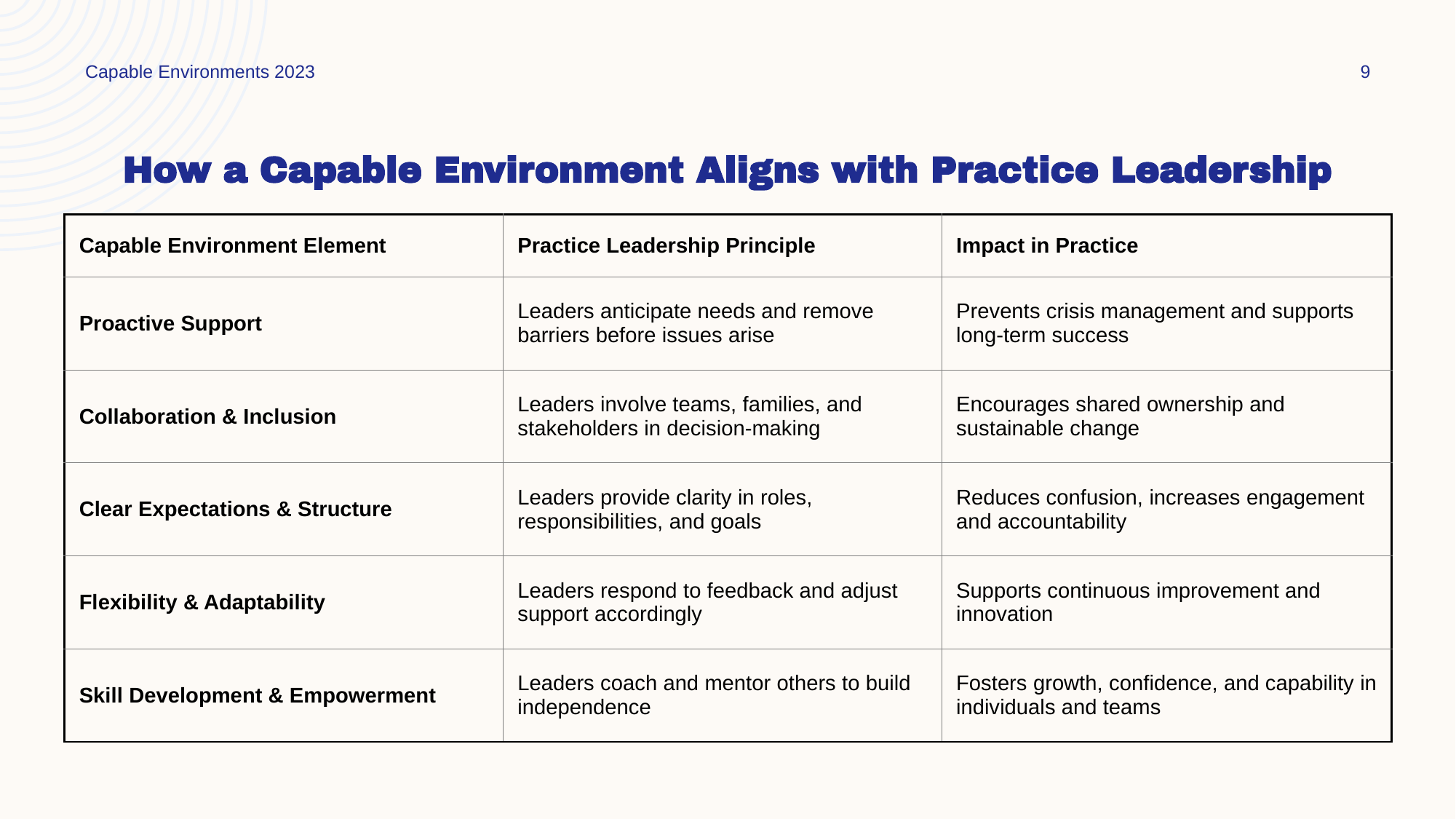

Capable Environments 2023
9
# How a Capable Environment Aligns with Practice Leadership

| Capable Environment Element | Practice Leadership Principle | Impact in Practice |
| --- | --- | --- |
| Proactive Support | Leaders anticipate needs and remove barriers before issues arise | Prevents crisis management and supports long-term success |
| Collaboration & Inclusion | Leaders involve teams, families, and stakeholders in decision-making | Encourages shared ownership and sustainable change |
| Clear Expectations & Structure | Leaders provide clarity in roles, responsibilities, and goals | Reduces confusion, increases engagement and accountability |
| Flexibility & Adaptability | Leaders respond to feedback and adjust support accordingly | Supports continuous improvement and innovation |
| Skill Development & Empowerment | Leaders coach and mentor others to build independence | Fosters growth, confidence, and capability in individuals and teams |